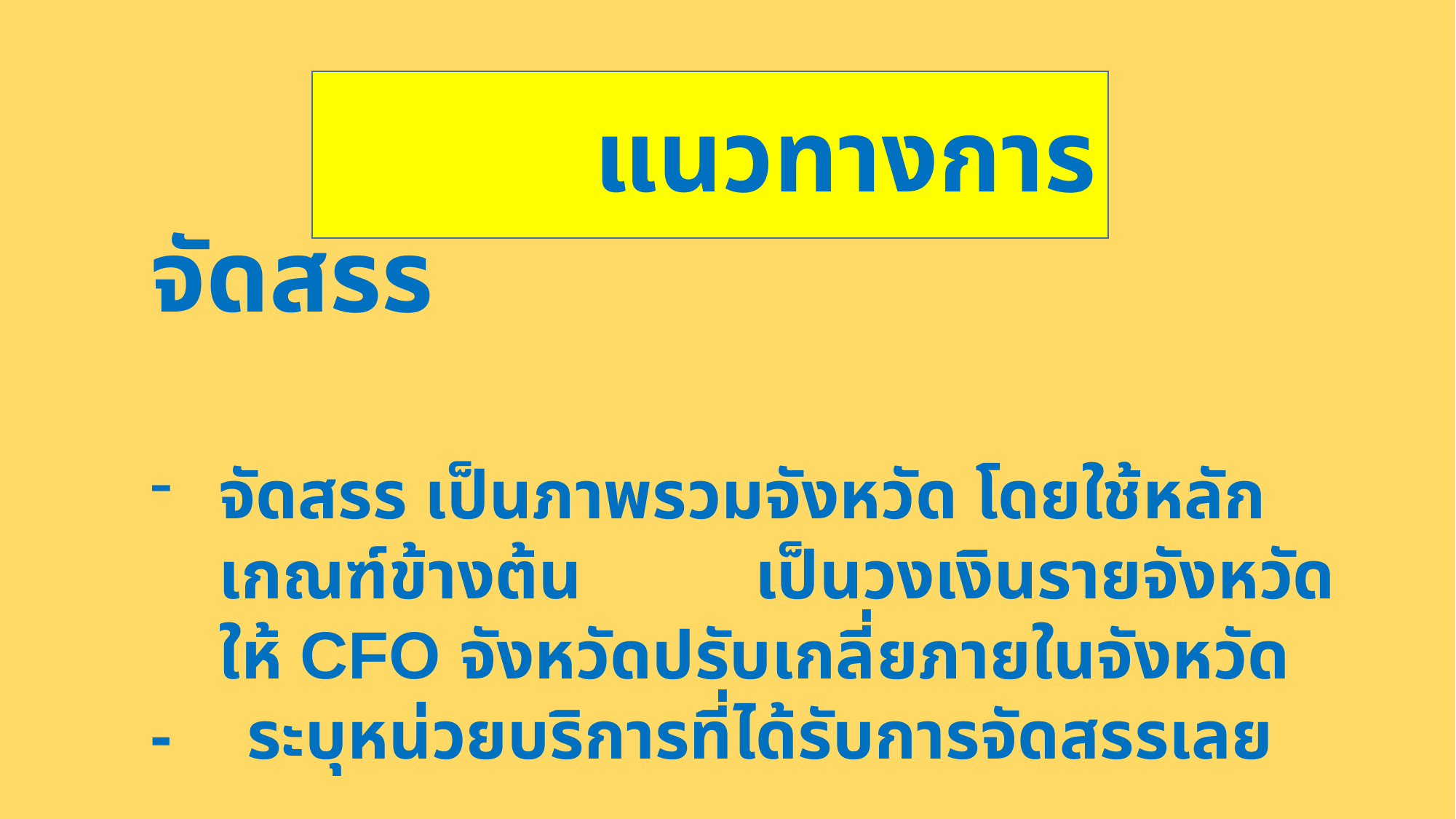

แนวทางการจัดสรร

จัดสรร เป็นภาพรวมจังหวัด โดยใช้หลักเกณฑ์ข้างต้น          เป็นวงเงินรายจังหวัด ให้ CFO จังหวัดปรับเกลี่ยภายในจังหวัด
-    ระบุหน่วยบริการที่ได้รับการจัดสรรเลย